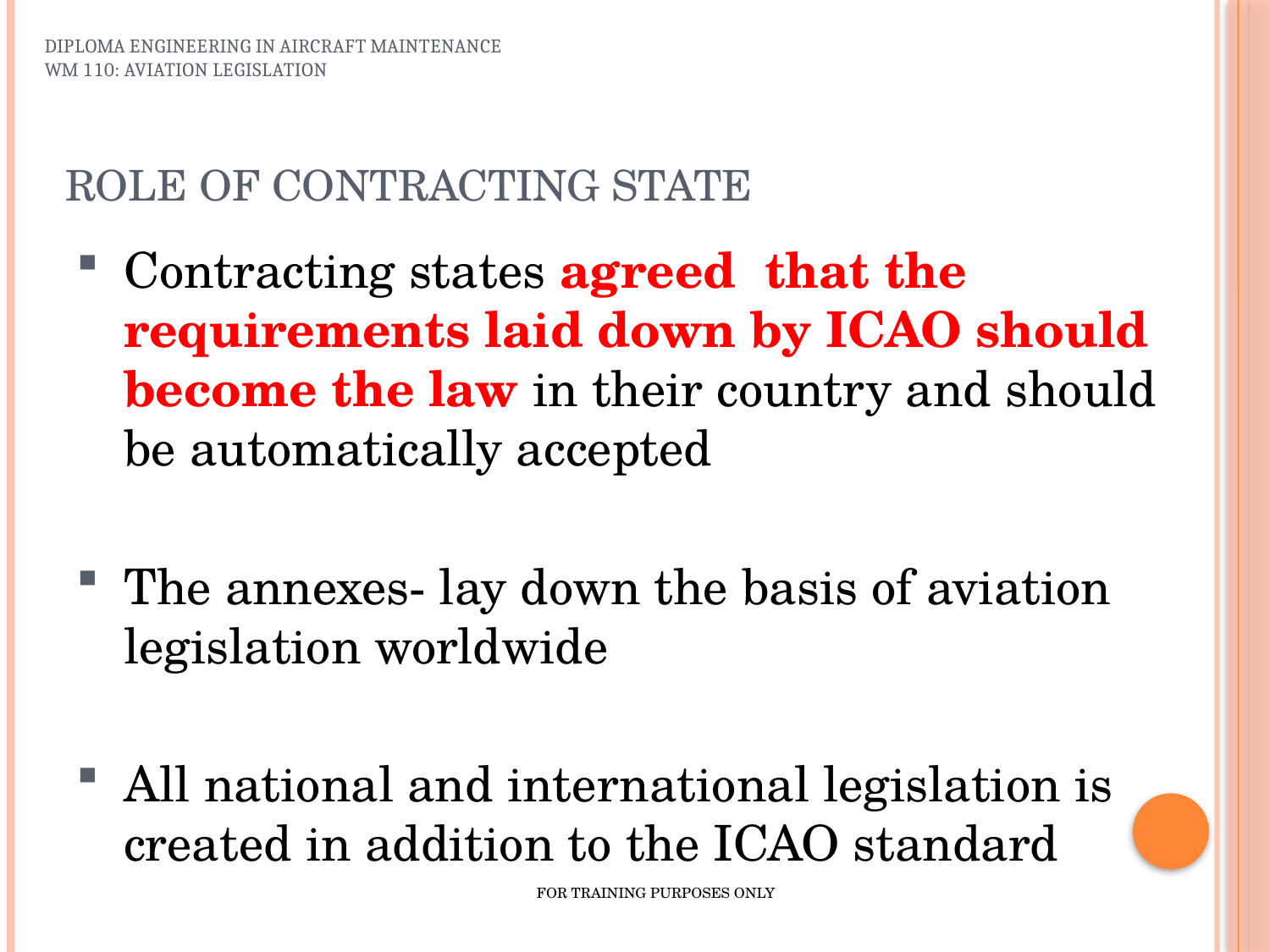

DIPLOMA ENGINEERING IN AIRCRAFT MAINTENANCE WM 110: AVIATION LEGISLATION
ROLE OF CONTRACTING STATE
Contracting states agreed  that the requirements laid down by ICAO should become the law in their country and should be automatically accepted

The annexes- lay down the basis of aviation legislation worldwide

All national and international legislation is created in addition to the ICAO standard
FOR TRAINING PURPOSES ONLY